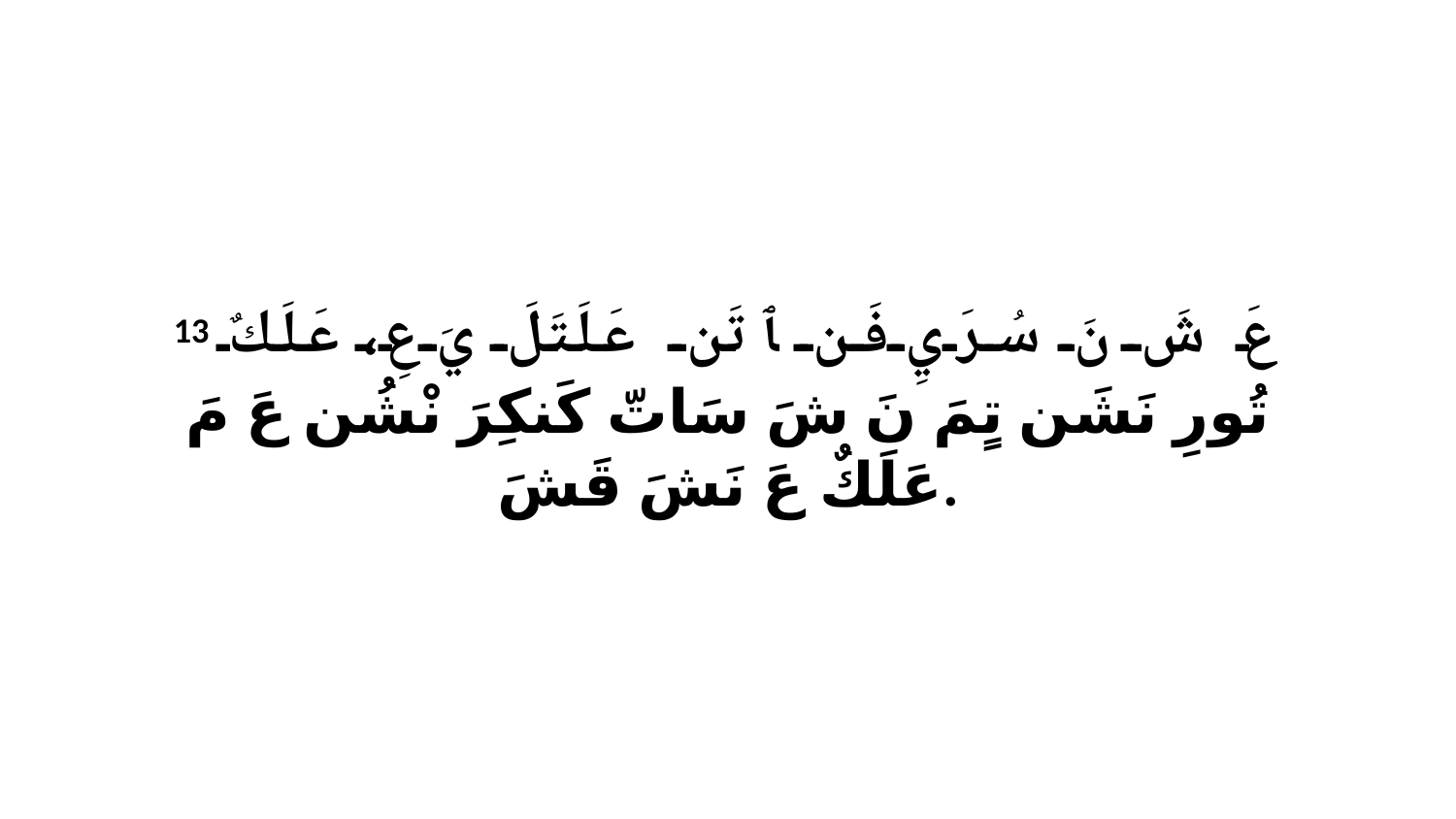

13 عَ شَ نَ سُرَيِ فَن ﭑ تَن عَلَتَلَ يَ عِ، عَلَكٌ تُورِ نَشَن تٍمَ نَ شَ سَاتّ كَنكِرَ نْشُن عَ مَ عَلَكٌ عَ نَشَ قَشَ.